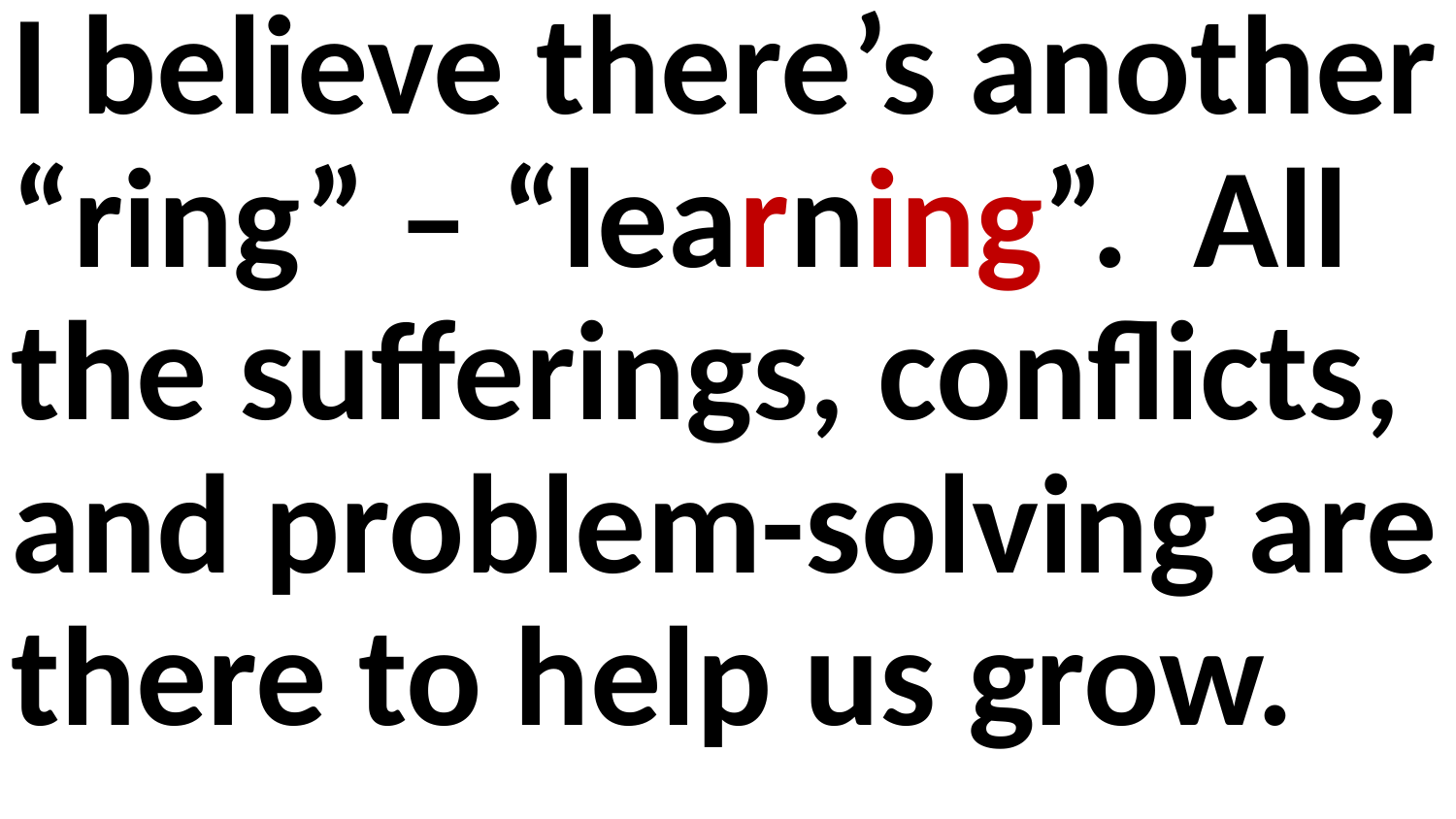

I believe there’s another “ring” – “learning”.  All the sufferings, conflicts, and problem-solving are there to help us grow.